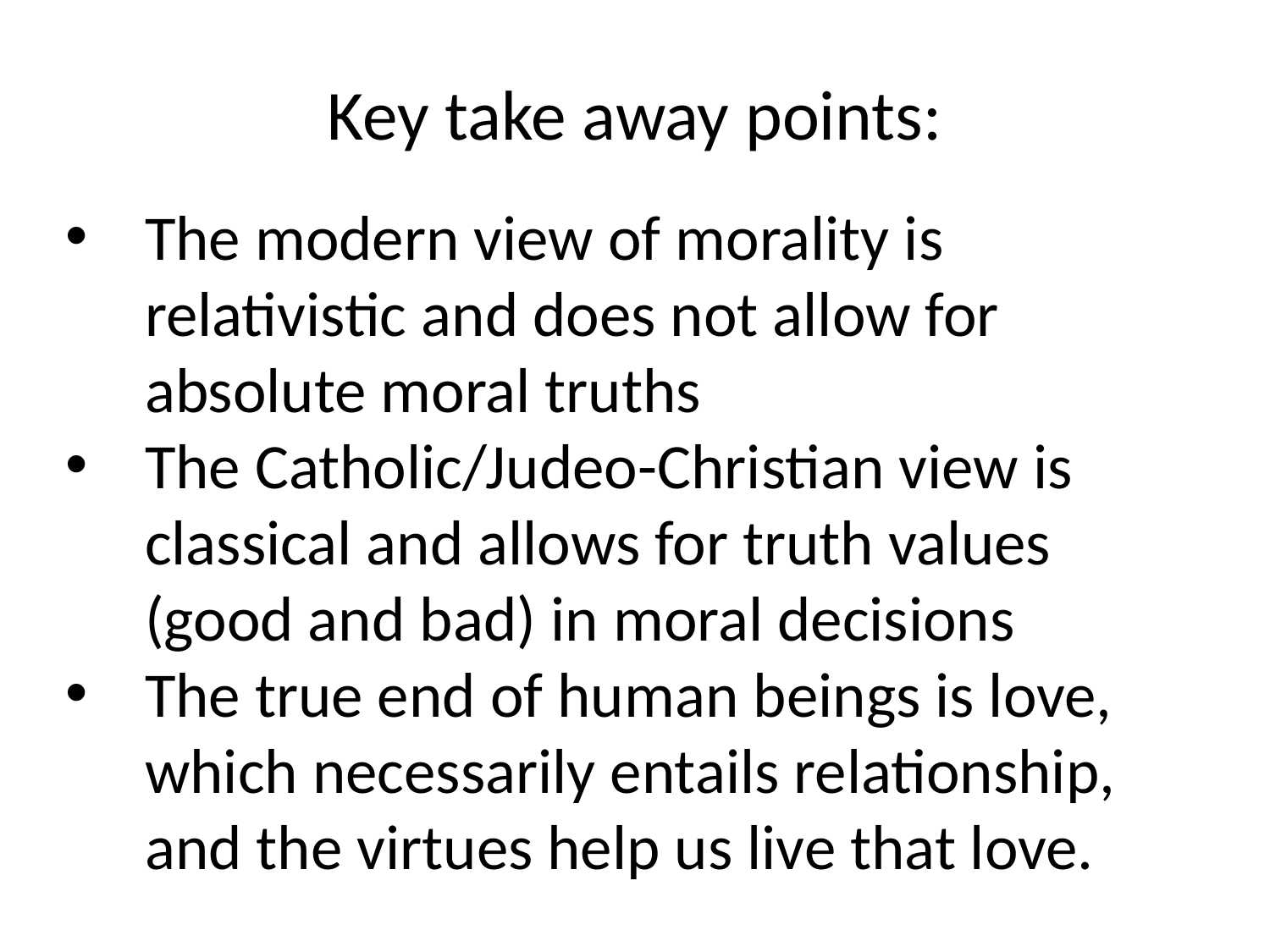

Key take away points:

The modern view of morality is relativistic and does not allow for absolute moral truths
The Catholic/Judeo-Christian view is classical and allows for truth values (good and bad) in moral decisions
The true end of human beings is love, which necessarily entails relationship, and the virtues help us live that love.